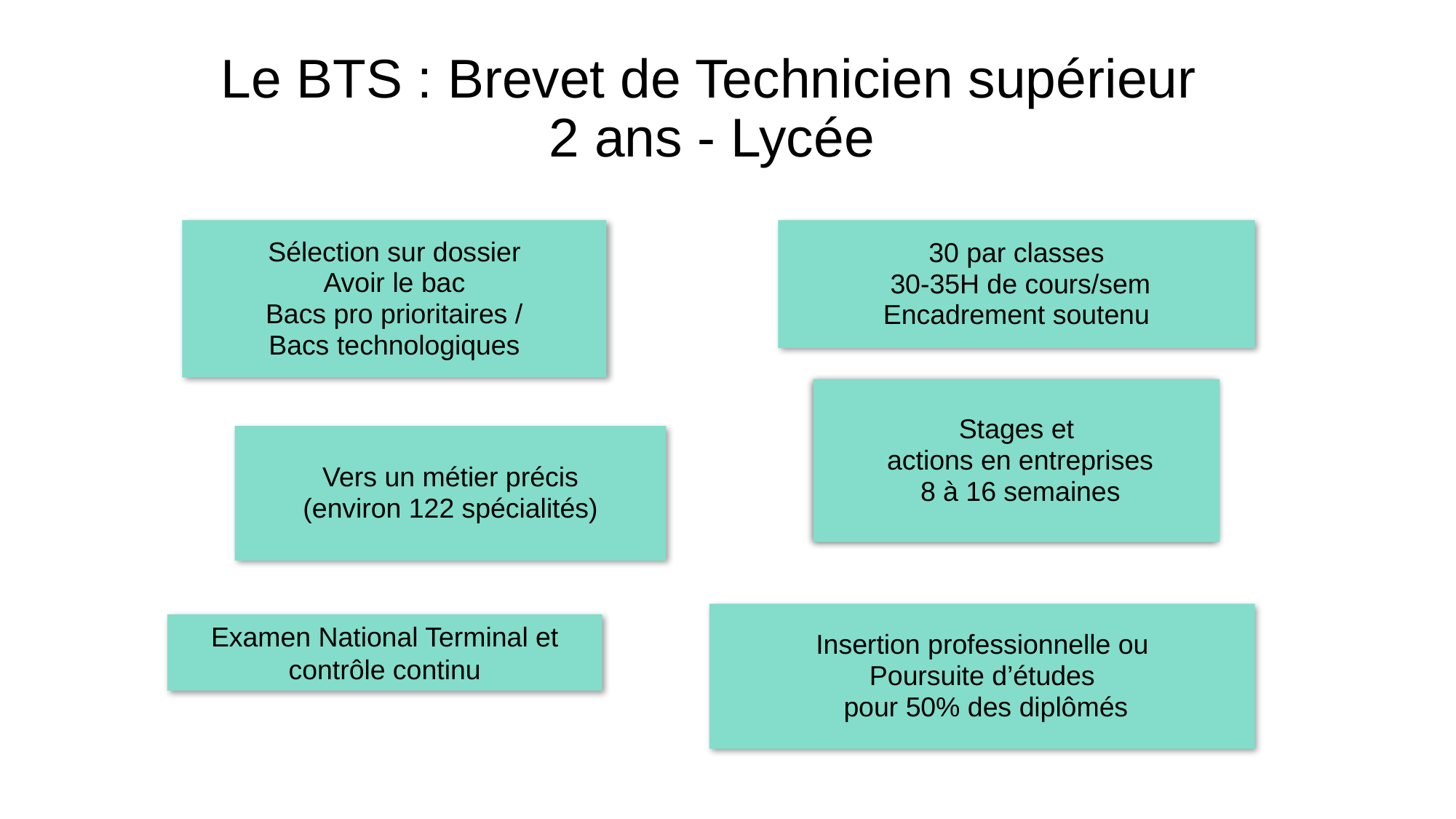

# Le BTS : Brevet de Technicien supérieur 2 ans - Lycée
Sélection sur dossier
Avoir le bac
Bacs pro prioritaires /
Bacs technologiques
30 par classes
 30-35H de cours/sem
Encadrement soutenu
Stages et
 actions en entreprises
 8 à 16 semaines
Vers un métier précis
(environ 122 spécialités)‏
Insertion professionnelle ou
Poursuite d’études
 pour 50% des diplômés
Examen National Terminal et contrôle continu